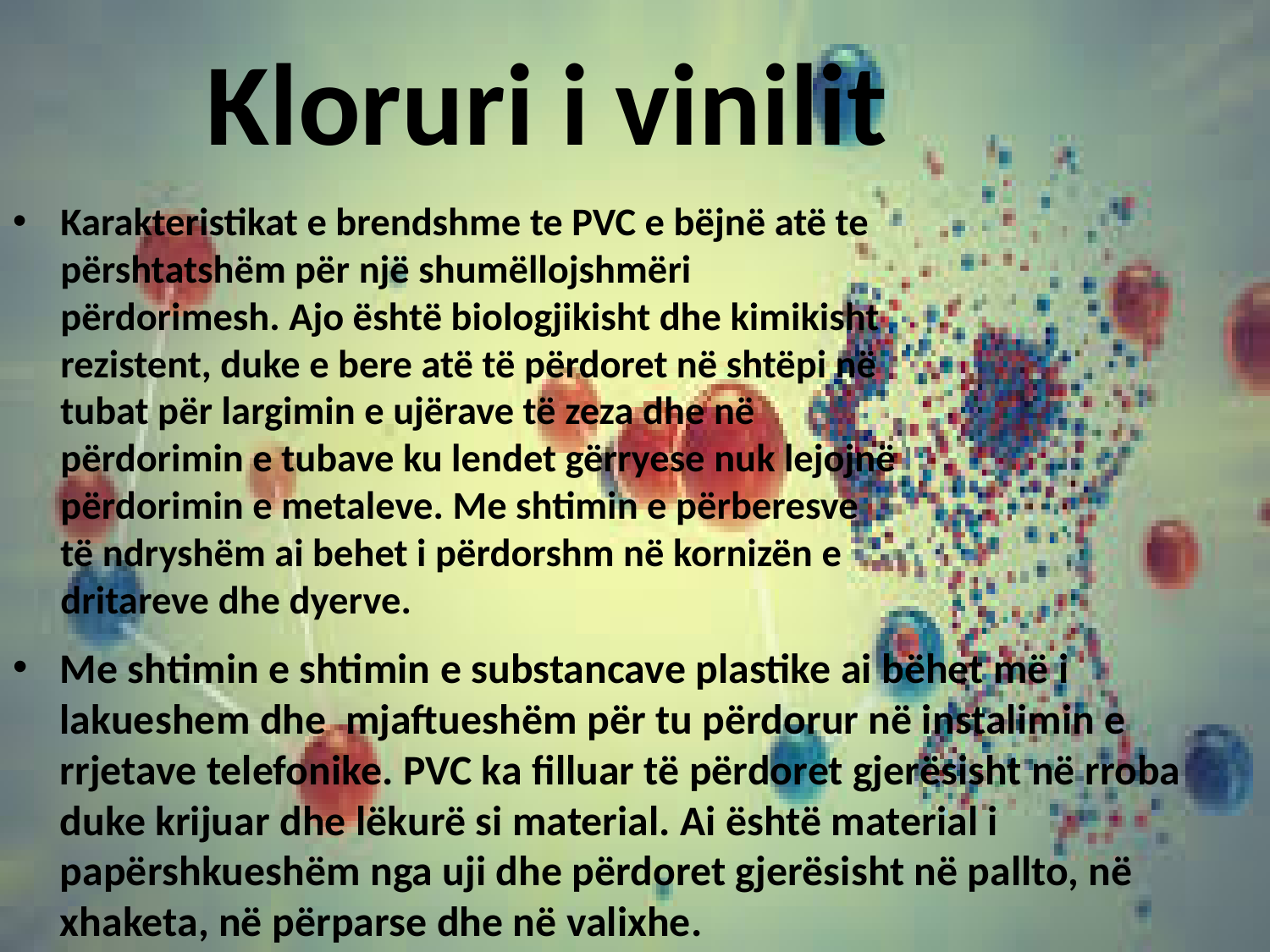

# Kloruri i vinilit
Karakteristikat e brendshme te PVC e bëjnë atë te përshtatshëm për një shumëllojshmëri përdorimesh. Ajo është biologjikisht dhe kimikisht rezistent, duke e bere atë të përdoret në shtëpi në tubat për largimin e ujërave të zeza dhe në përdorimin e tubave ku lendet gërryese nuk lejojnë përdorimin e metaleve. Me shtimin e përberesve të ndryshëm ai behet i përdorshm në kornizën e dritareve dhe dyerve.
Me shtimin e shtimin e substancave plastike ai bëhet më i lakueshem dhe  mjaftueshëm për tu përdorur në instalimin e rrjetave telefonike. PVC ka filluar të përdoret gjerësisht në rroba duke krijuar dhe lëkurë si material. Ai është material i papërshkueshëm nga uji dhe përdoret gjerësisht në pallto, në xhaketa, në përparse dhe në valixhe.